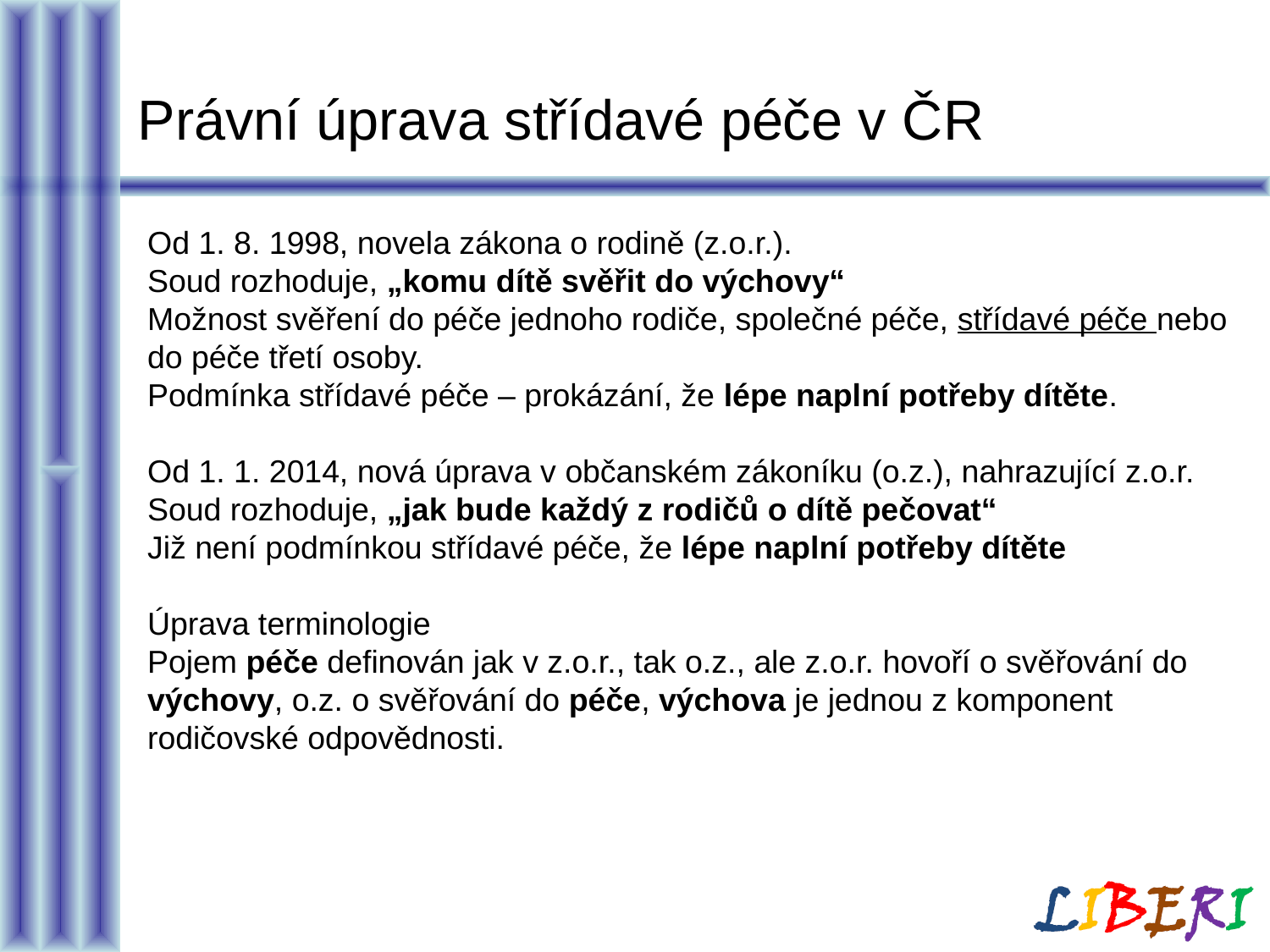

# Právní úprava střídavé péče v ČR
Od 1. 8. 1998, novela zákona o rodině (z.o.r.).
Soud rozhoduje, „komu dítě svěřit do výchovy“
Možnost svěření do péče jednoho rodiče, společné péče, střídavé péče nebo do péče třetí osoby.
Podmínka střídavé péče – prokázání, že lépe naplní potřeby dítěte.

Od 1. 1. 2014, nová úprava v občanském zákoníku (o.z.), nahrazující z.o.r.
Soud rozhoduje, „jak bude každý z rodičů o dítě pečovat“
Již není podmínkou střídavé péče, že lépe naplní potřeby dítěte

Úprava terminologie
Pojem péče definován jak v z.o.r., tak o.z., ale z.o.r. hovoří o svěřování do výchovy, o.z. o svěřování do péče, výchova je jednou z komponent rodičovské odpovědnosti.